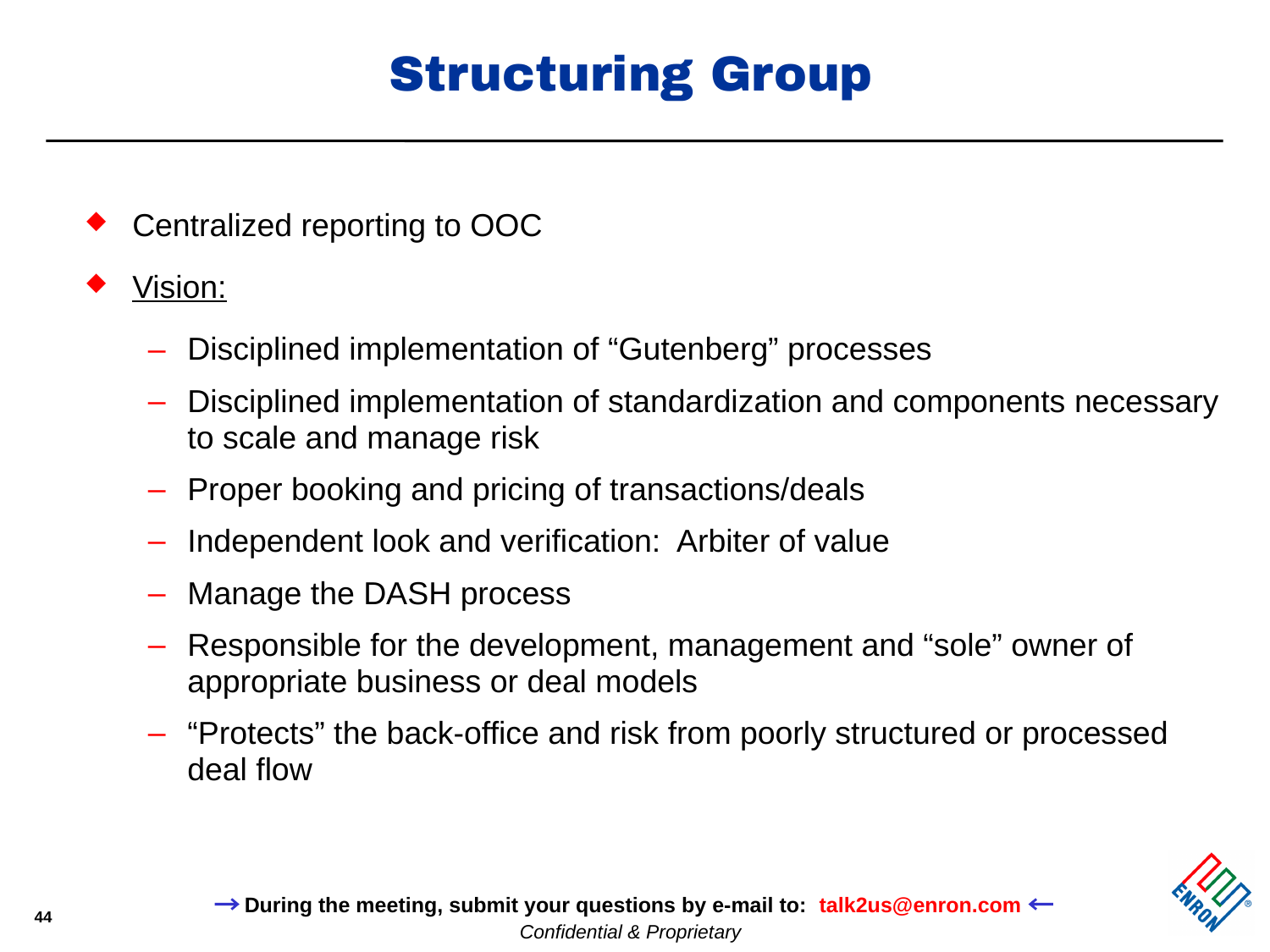

# Structuring Group
Centralized reporting to OOC
Vision:
Disciplined implementation of “Gutenberg” processes
Disciplined implementation of standardization and components necessary to scale and manage risk
Proper booking and pricing of transactions/deals
Independent look and verification:  Arbiter of value
Manage the DASH process
Responsible for the development, management and “sole” owner of appropriate business or deal models
“Protects” the back-office and risk from poorly structured or processed deal flow